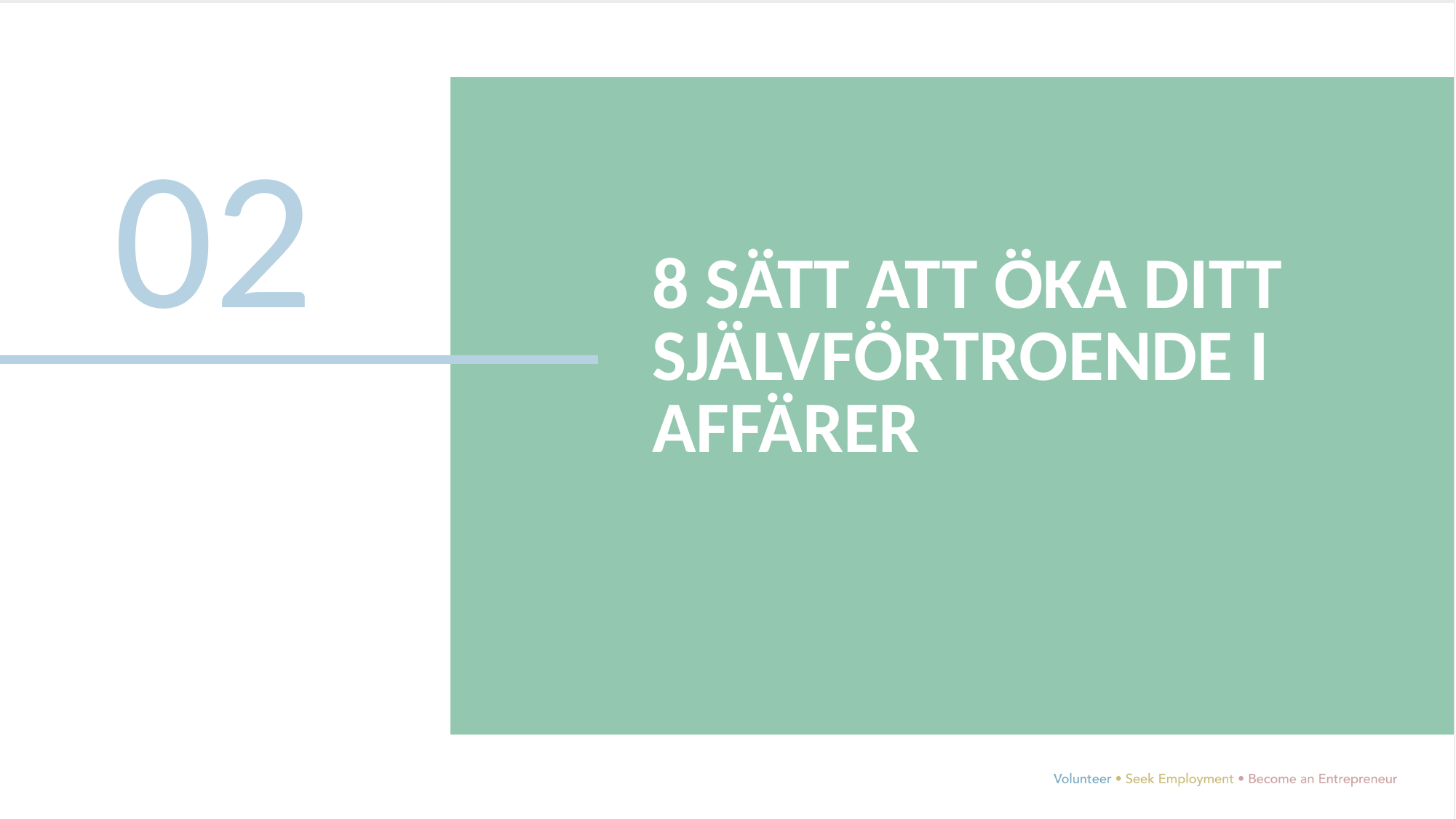

02
8 SÄTT ATT ÖKA DITT SJÄLVFÖRTROENDE I AFFÄRER